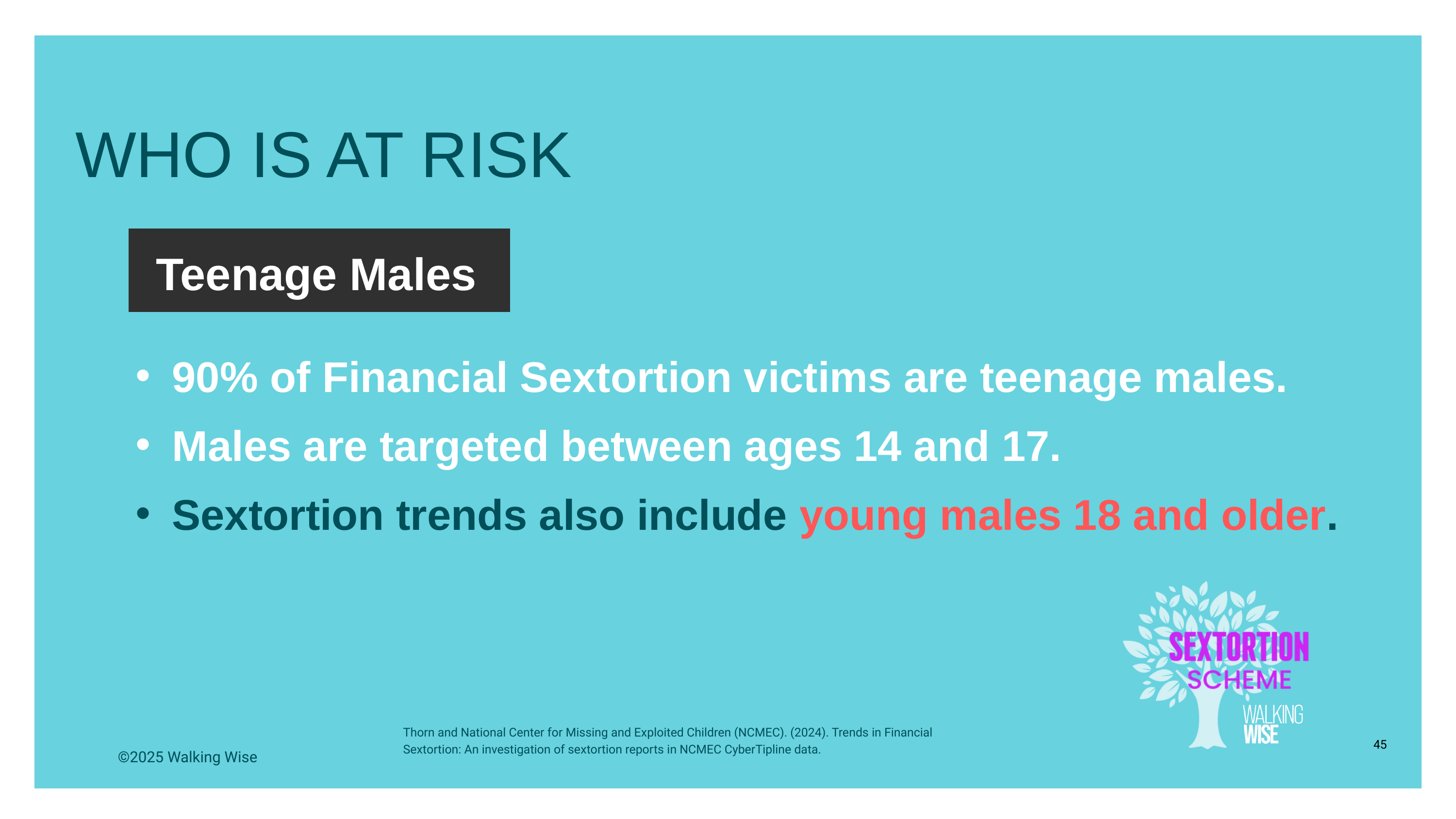

LESSON PLANS
WHO IS AT RISK

Teenage Males
90% of Financial Sextortion victims are teenage males.
Males are targeted between ages 14 and 17.
Sextortion trends also include young males 18 and older.

Thorn and National Center for Missing and Exploited Children (NCMEC). (2024). Trends in Financial Sextortion: An investigation of sextortion reports in NCMEC CyberTipline data.

45
©2025 Walking Wise
3